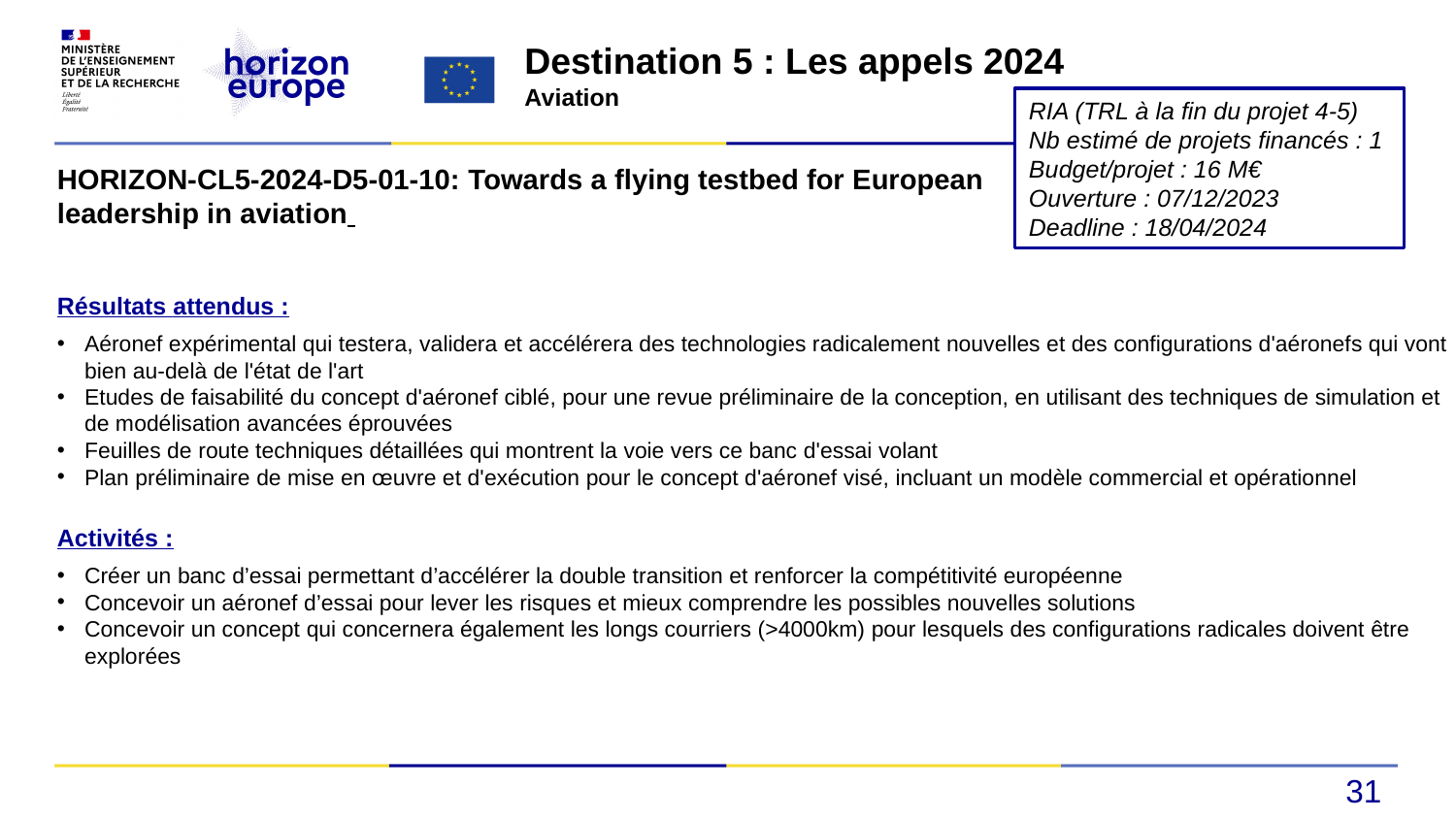

Destination 5 : Les appels 2024
Aviation
RIA (TRL à la fin du projet 4-5)
Nb estimé de projets financés : 1
Budget/projet : 16 M€
Ouverture : 07/12/2023
Deadline : 18/04/2024
HORIZON-CL5-2024-D5-01-10: Towards a flying testbed for European leadership in aviation
Résultats attendus :
Aéronef expérimental qui testera, validera et accélérera des technologies radicalement nouvelles et des configurations d'aéronefs qui vont bien au-delà de l'état de l'art
Etudes de faisabilité du concept d'aéronef ciblé, pour une revue préliminaire de la conception, en utilisant des techniques de simulation et de modélisation avancées éprouvées
Feuilles de route techniques détaillées qui montrent la voie vers ce banc d'essai volant
Plan préliminaire de mise en œuvre et d'exécution pour le concept d'aéronef visé, incluant un modèle commercial et opérationnel

Activités :
Créer un banc d’essai permettant d’accélérer la double transition et renforcer la compétitivité européenne
Concevoir un aéronef d’essai pour lever les risques et mieux comprendre les possibles nouvelles solutions
Concevoir un concept qui concernera également les longs courriers (>4000km) pour lesquels des configurations radicales doivent être explorées
31